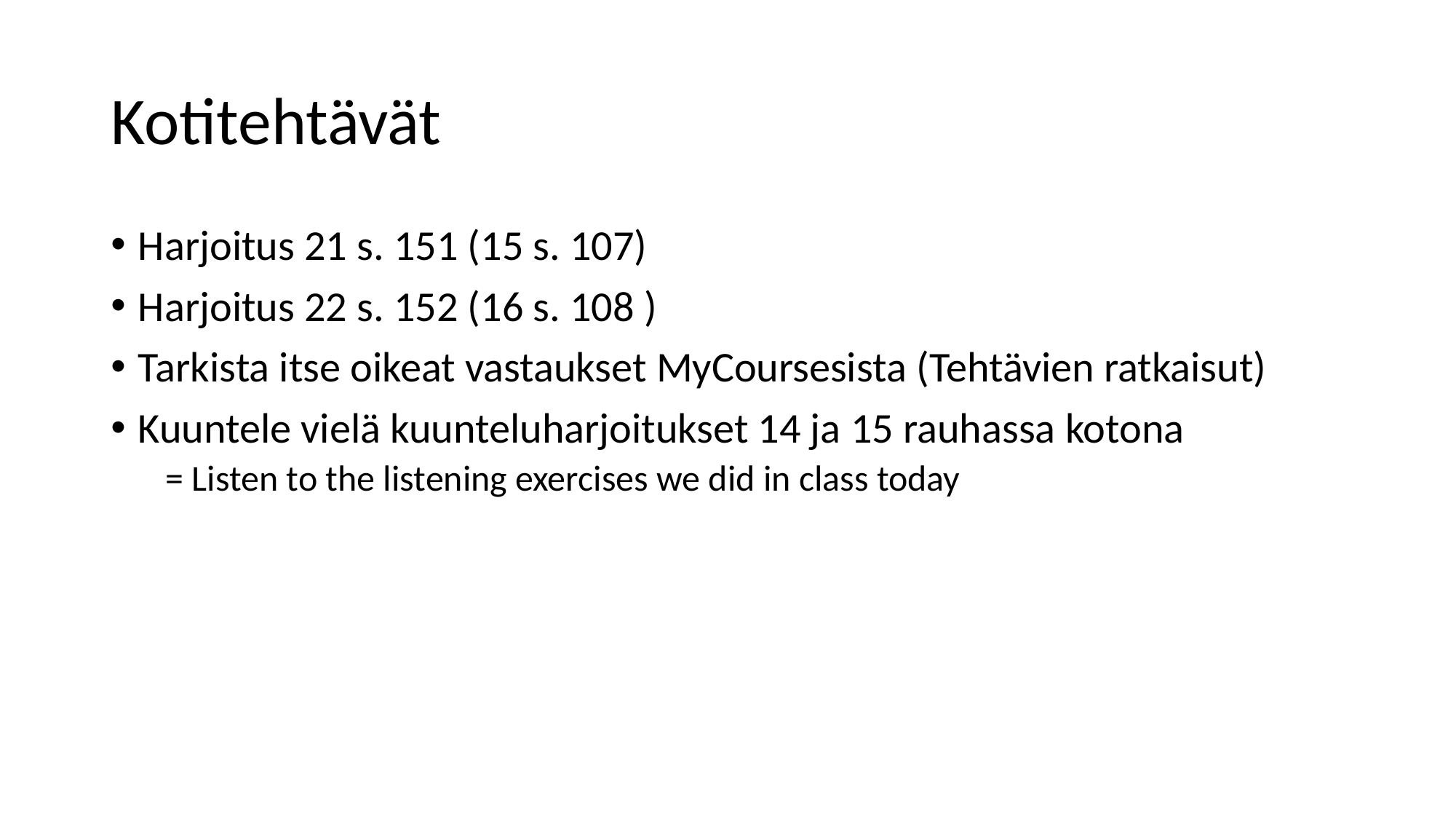

# Kotitehtävät
Harjoitus 21 s. 151 (15 s. 107)
Harjoitus 22 s. 152 (16 s. 108 )
Tarkista itse oikeat vastaukset MyCoursesista (Tehtävien ratkaisut)
Kuuntele vielä kuunteluharjoitukset 14 ja 15 rauhassa kotona
= Listen to the listening exercises we did in class today